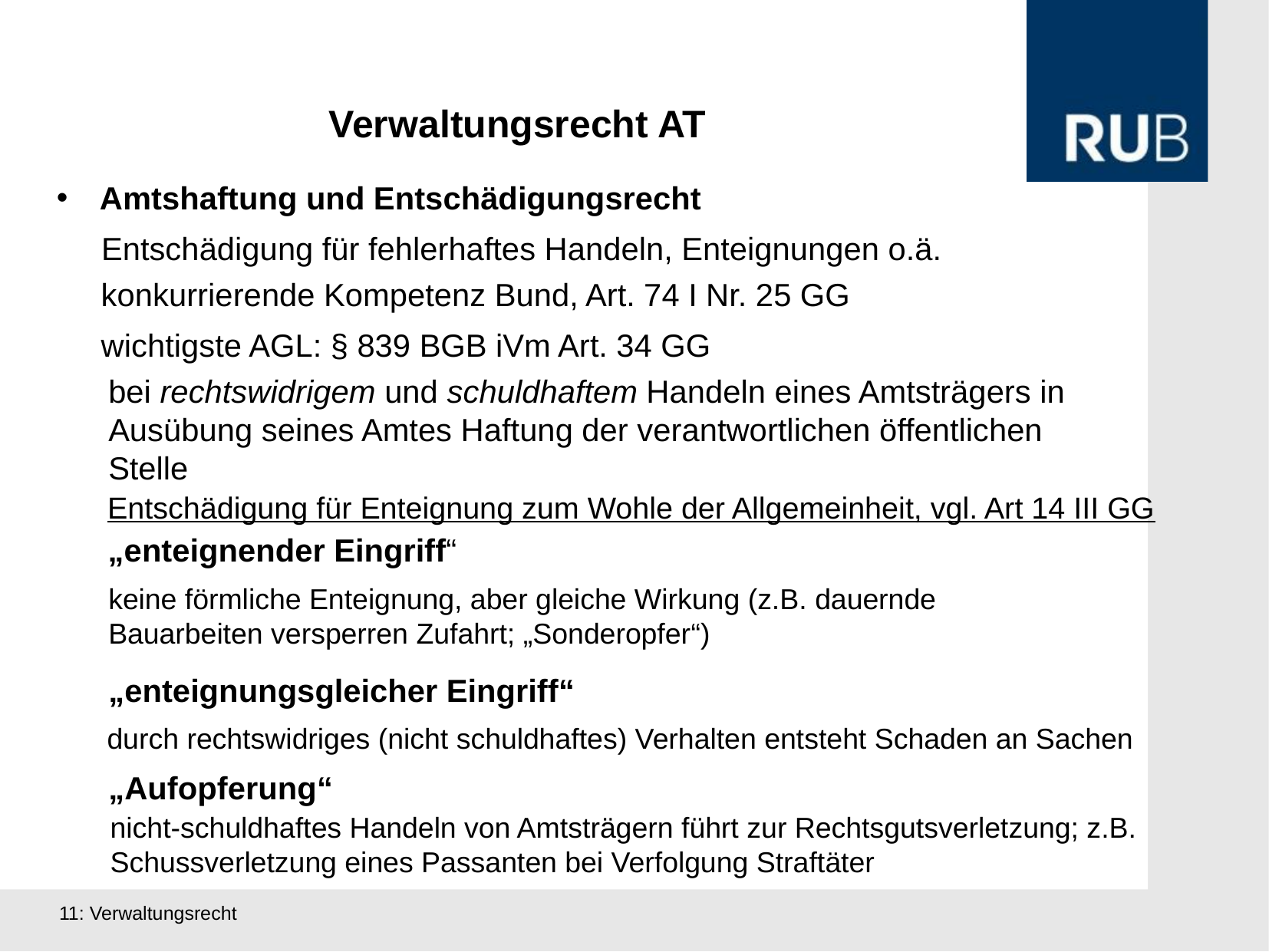

Verwaltungsrecht AT
Amtshaftung und Entschädigungsrecht
Entschädigung für fehlerhaftes Handeln, Enteignungen o.ä.
konkurrierende Kompetenz Bund, Art. 74 I Nr. 25 GG
wichtigste AGL: § 839 BGB iVm Art. 34 GG
bei rechtswidrigem und schuldhaftem Handeln eines Amtsträgers in Ausübung seines Amtes Haftung der verantwortlichen öffentlichen Stelle
Entschädigung für Enteignung zum Wohle der Allgemeinheit, vgl. Art 14 III GG
„enteignender Eingriff“
keine förmliche Enteignung, aber gleiche Wirkung (z.B. dauernde Bauarbeiten versperren Zufahrt; „Sonderopfer“)
„enteignungsgleicher Eingriff“
durch rechtswidriges (nicht schuldhaftes) Verhalten entsteht Schaden an Sachen
„Aufopferung“
nicht-schuldhaftes Handeln von Amtsträgern führt zur Rechtsgutsverletzung; z.B. Schussverletzung eines Passanten bei Verfolgung Straftäter
11: Verwaltungsrecht